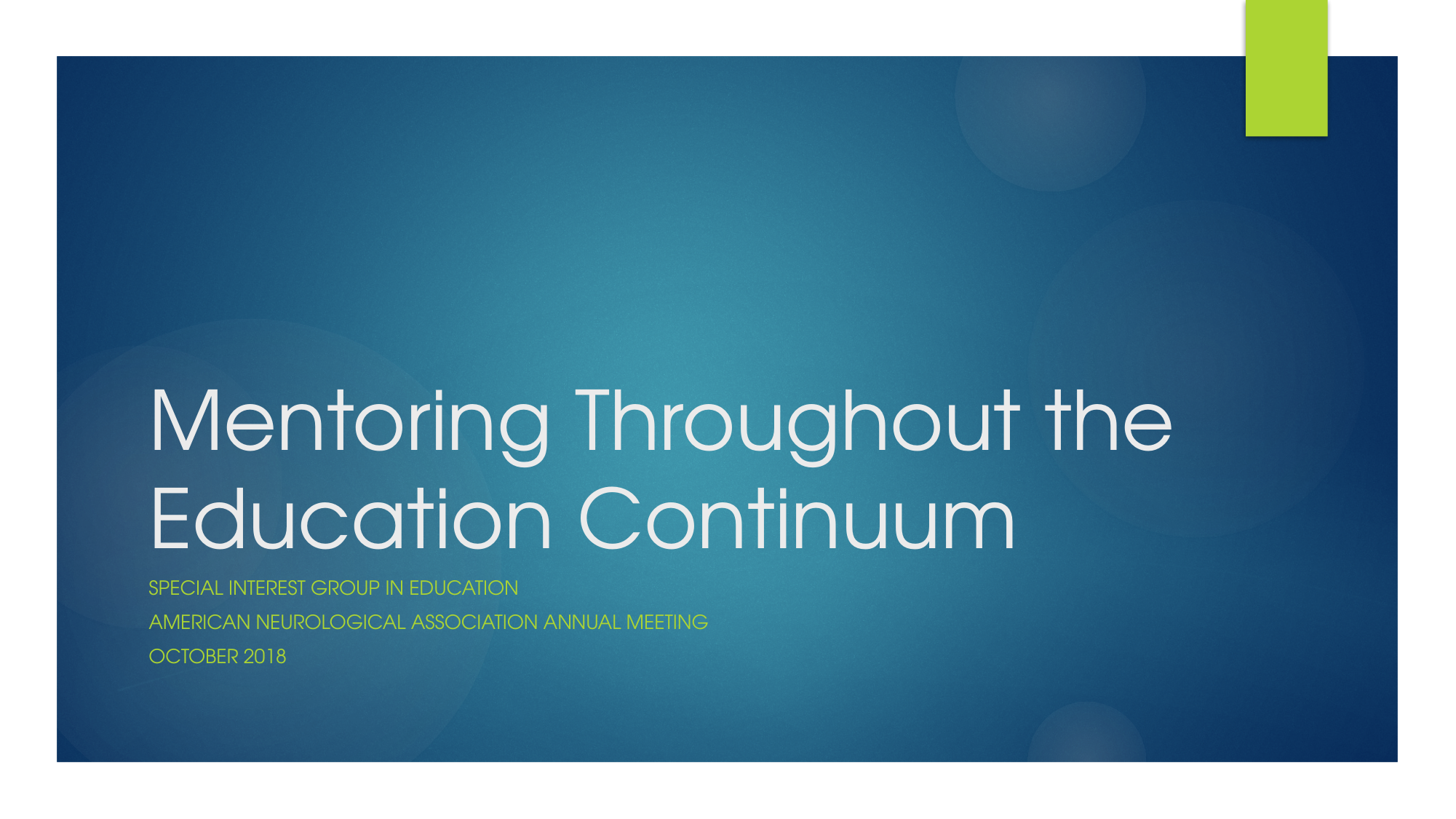

# Mentoring Throughout the Education Continuum
Special Interest Group in Education
American Neurological Association Annual Meeting
October 2018